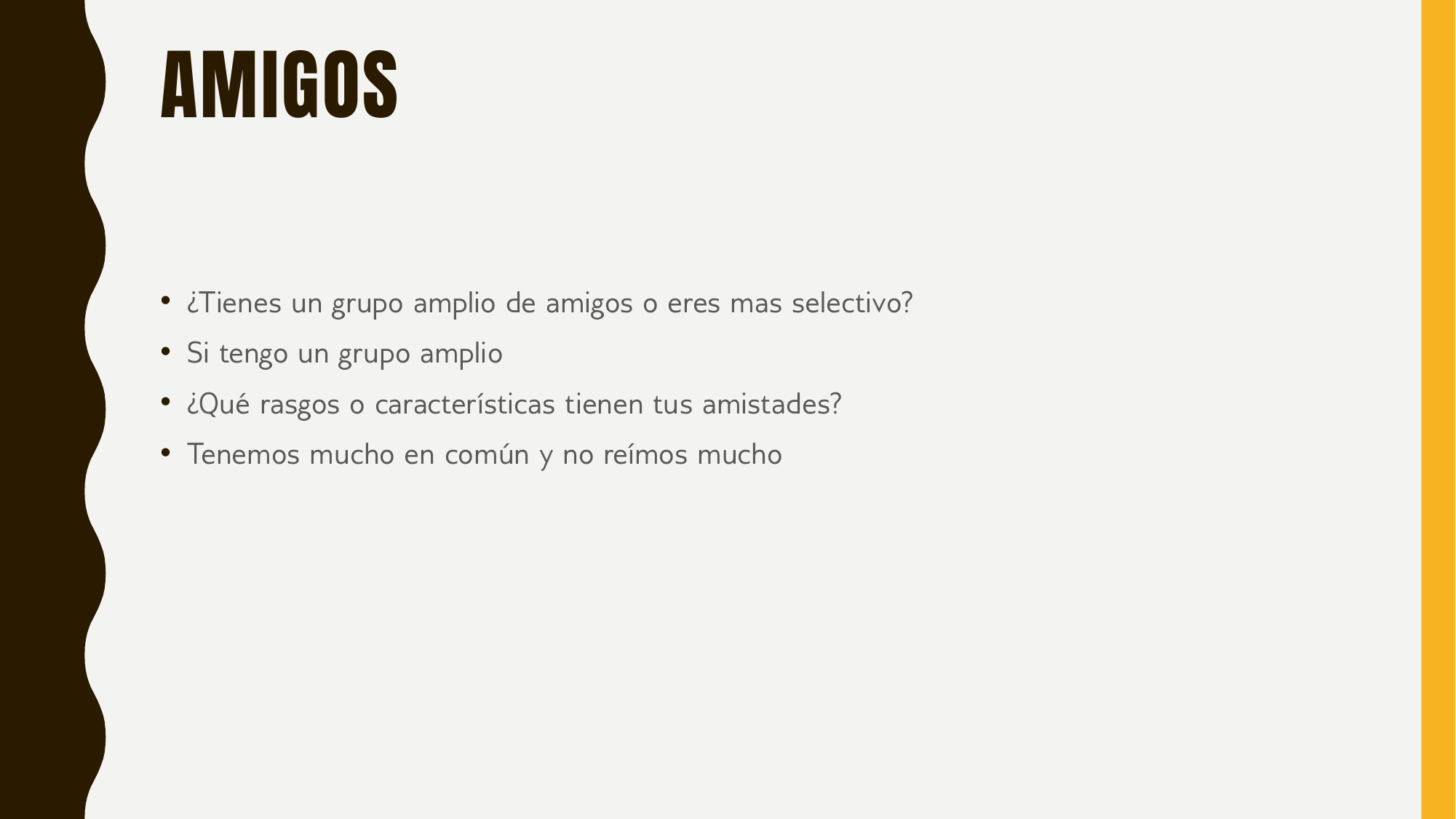

# amigos
¿Tienes un grupo amplio de amigos o eres mas selectivo?
Si tengo un grupo amplio
¿Qué rasgos o características tienen tus amistades?
Tenemos mucho en común y no reímos mucho